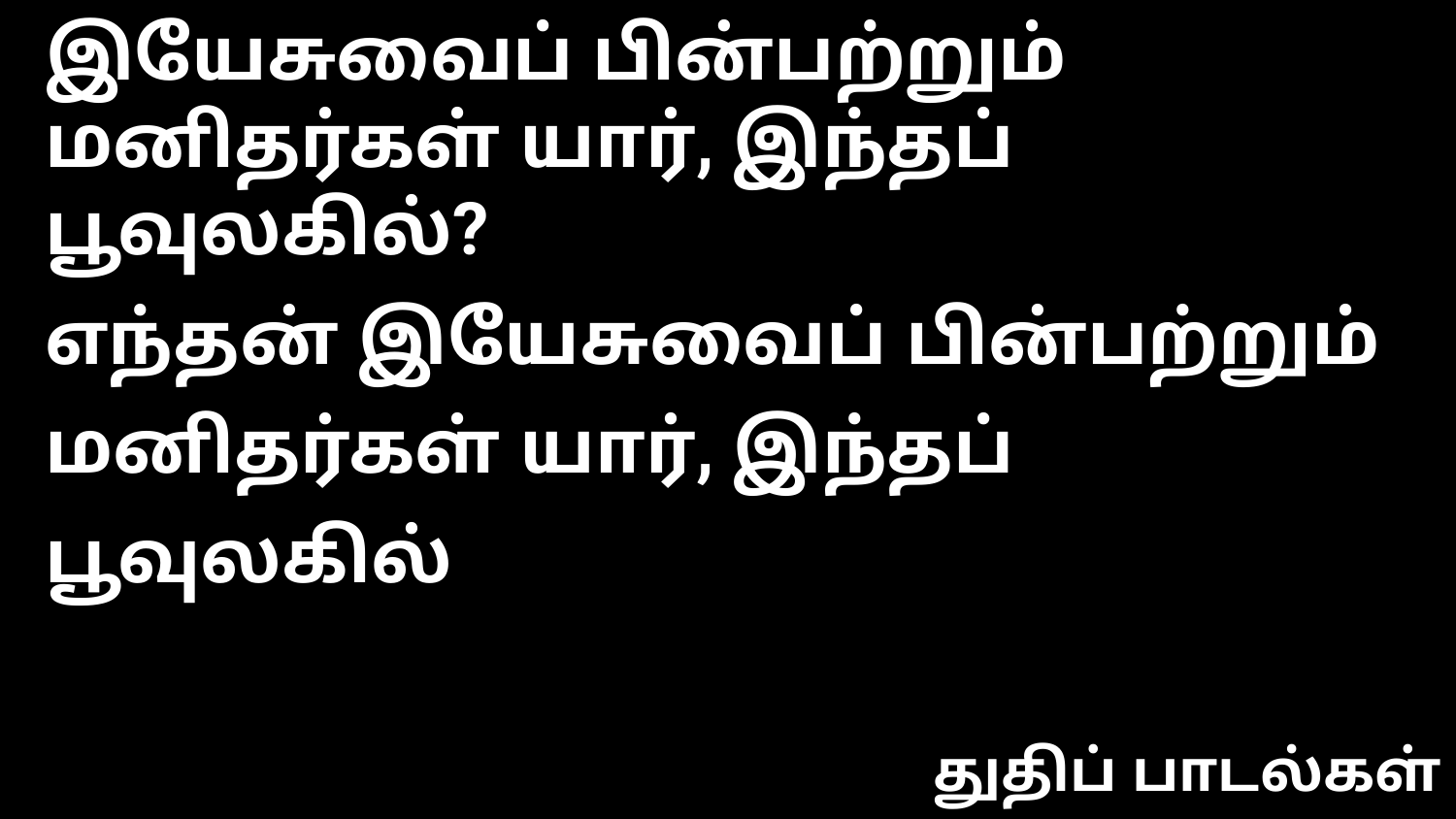

இயேசுவைப் பின்பற்றும் மனிதர்கள் யார், இந்தப் பூவுலகில்?
எந்தன் இயேசுவைப் பின்பற்றும் மனிதர்கள் யார், இந்தப் பூவுலகில்
துதிப் பாடல்கள்